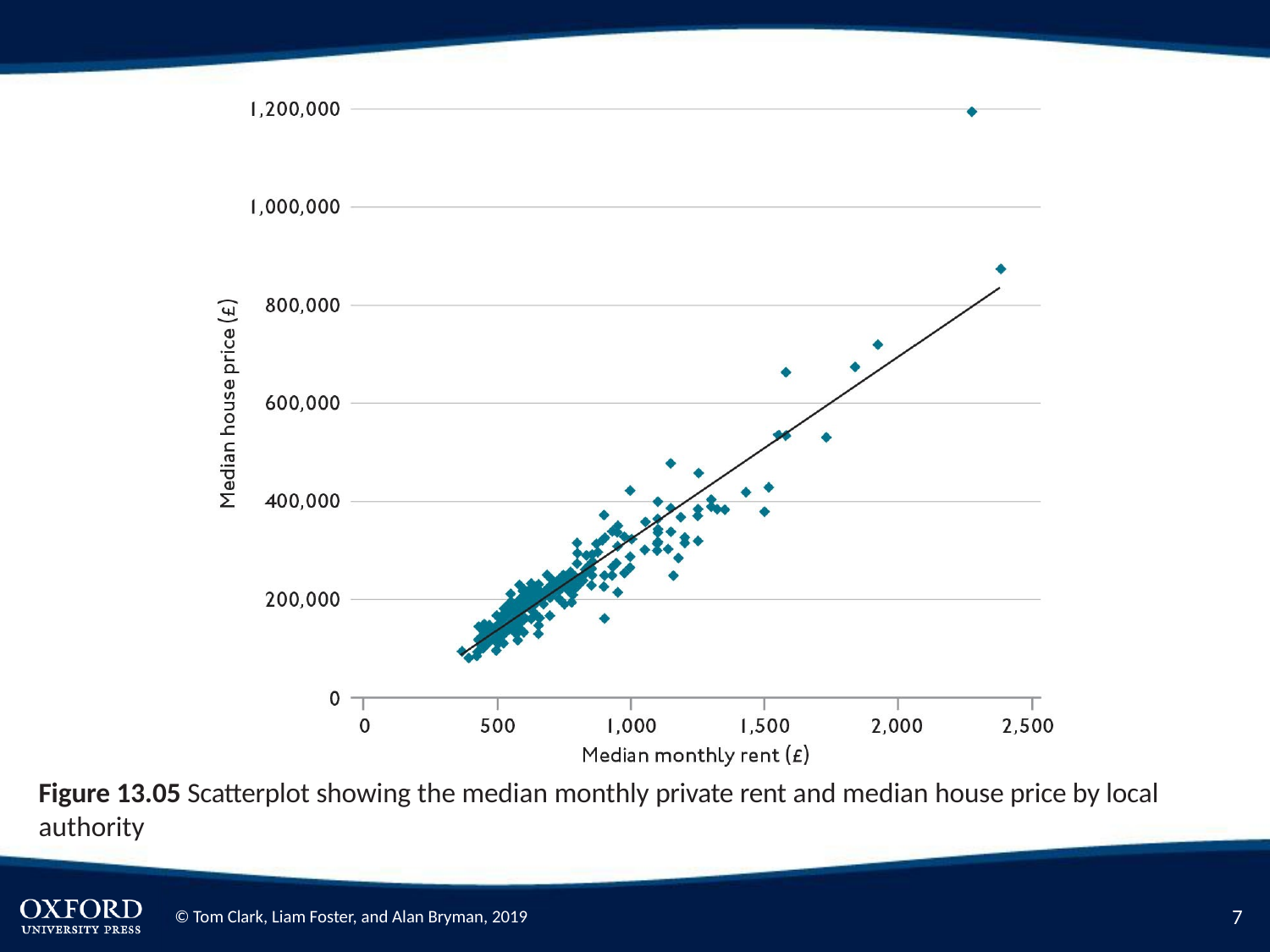

Figure 13.05 Scatterplot showing the median monthly private rent and median house price by local  authority
7
© Tom Clark, Liam Foster, and Alan Bryman, 2019